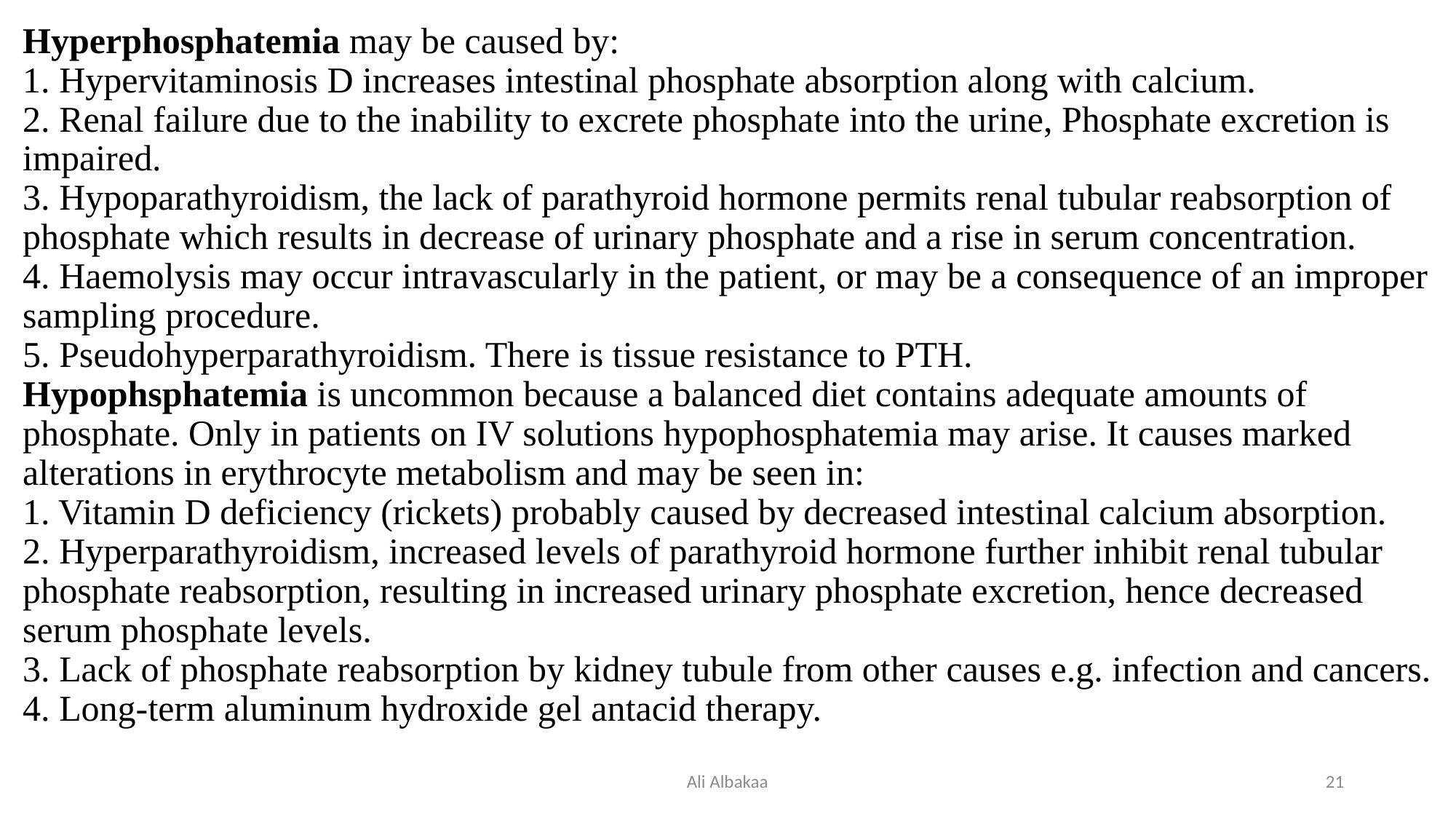

Hyperphosphatemia may be caused by:
1. Hypervitaminosis D increases intestinal phosphate absorption along with calcium.
2. Renal failure due to the inability to excrete phosphate into the urine, Phosphate excretion is impaired.
3. Hypoparathyroidism, the lack of parathyroid hormone permits renal tubular reabsorption of phosphate which results in decrease of urinary phosphate and a rise in serum concentration.
4. Haemolysis may occur intravascularly in the patient, or may be a consequence of an improper sampling procedure.
5. Pseudohyperparathyroidism. There is tissue resistance to PTH.
Hypophsphatemia is uncommon because a balanced diet contains adequate amounts of phosphate. Only in patients on IV solutions hypophosphatemia may arise. It causes marked alterations in erythrocyte metabolism and may be seen in:
1. Vitamin D deficiency (rickets) probably caused by decreased intestinal calcium absorption.
2. Hyperparathyroidism, increased levels of parathyroid hormone further inhibit renal tubular phosphate reabsorption, resulting in increased urinary phosphate excretion, hence decreased serum phosphate levels.
3. Lack of phosphate reabsorption by kidney tubule from other causes e.g. infection and cancers.
4. Long-term aluminum hydroxide gel antacid therapy.
Ali Albakaa
21